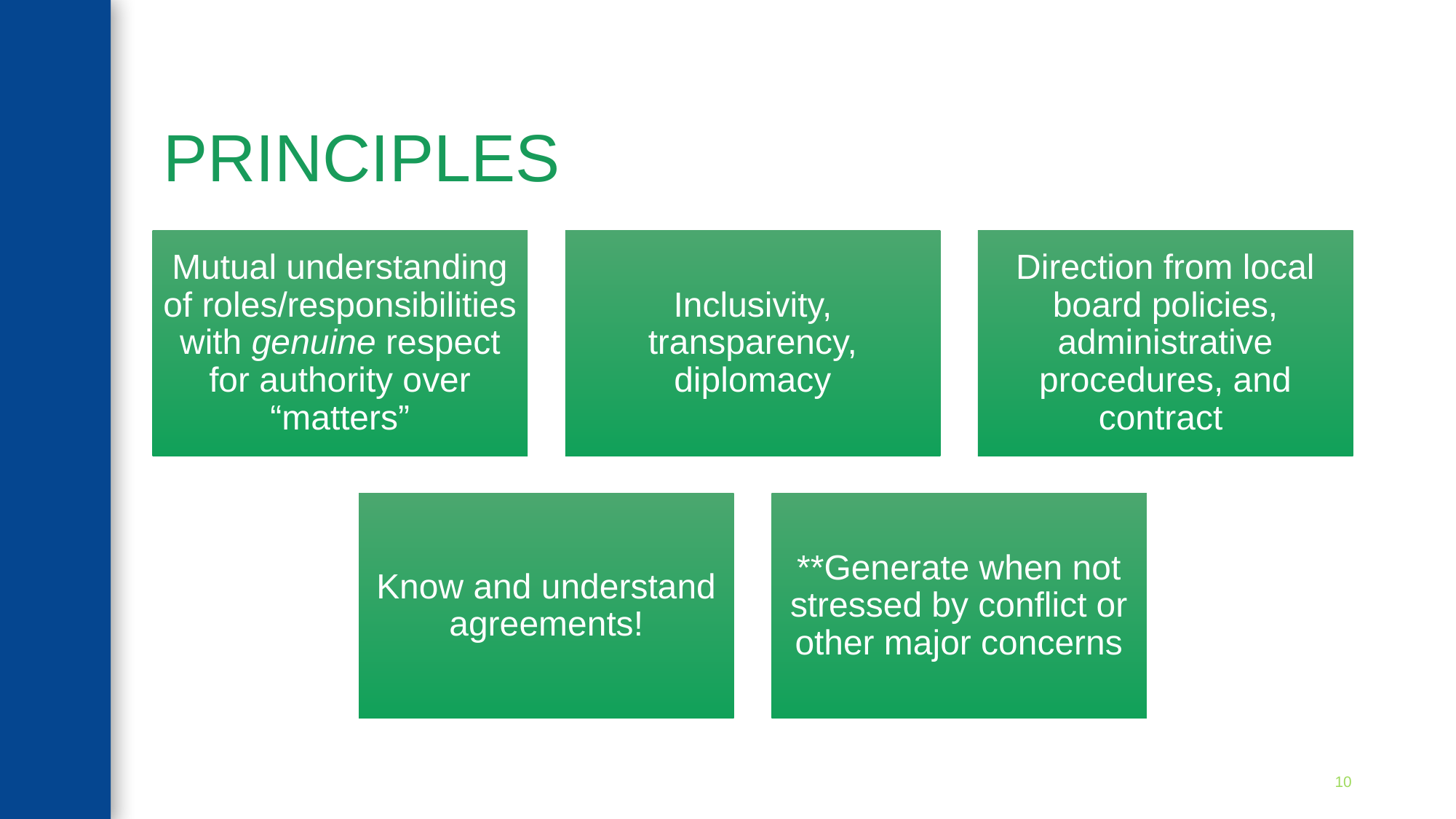

# PRINCIPLES
Mutual understanding of roles/responsibilities with genuine respect for authority over “matters”
Inclusivity, transparency, diplomacy
Direction from local board policies, administrative procedures, and contract
Know and understand agreements!
**Generate when not stressed by conflict or other major concerns